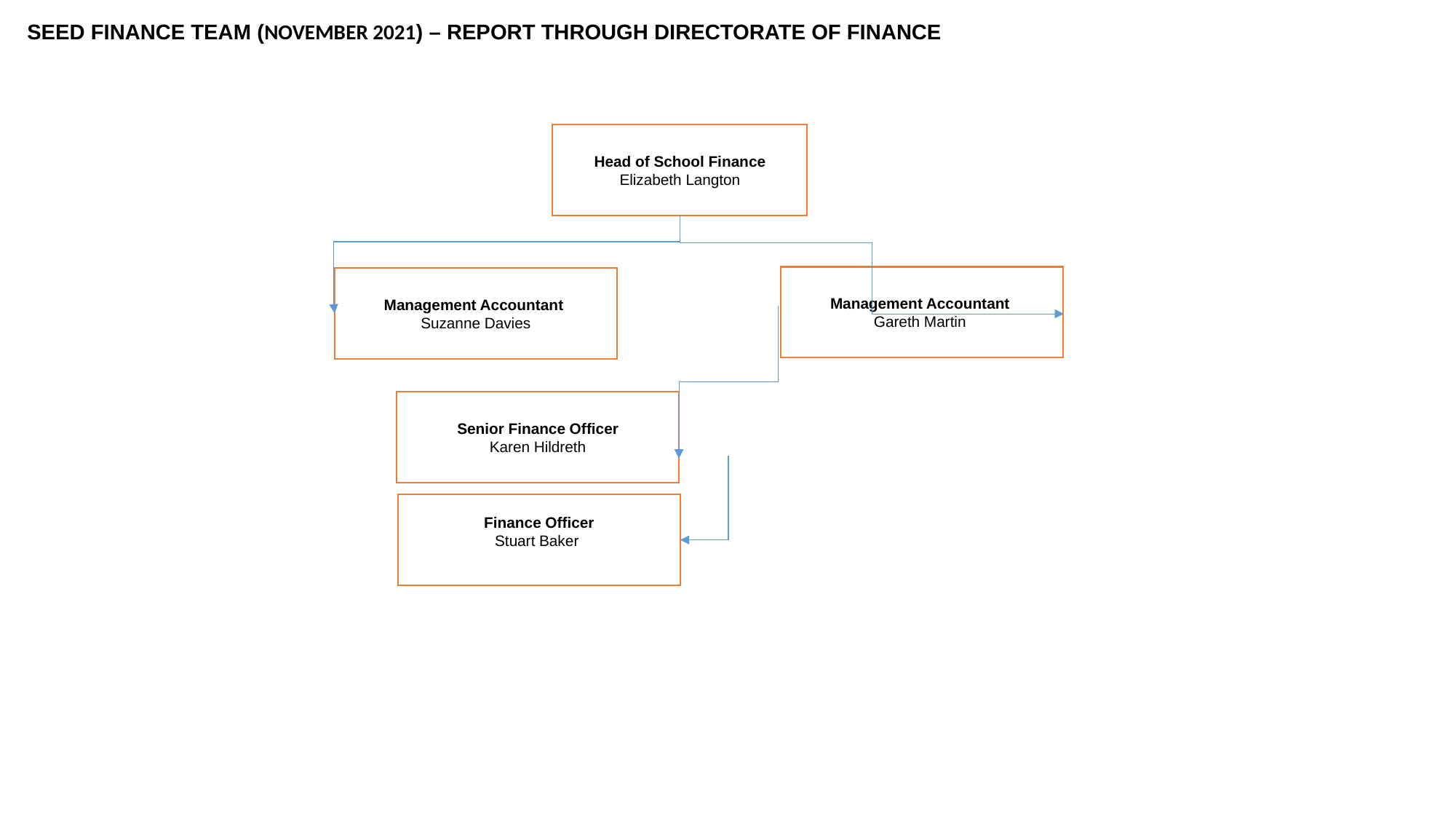

SEED FINANCE TEAM (NOVEMBER 2021) – REPORT THROUGH DIRECTORATE OF FINANCE

Head of School Finance
Elizabeth Langton
Management Accountant
Gareth Martin
Management Accountant
Suzanne Davies
Senior Finance Officer
Karen Hildreth
Finance Officer
Stuart Baker